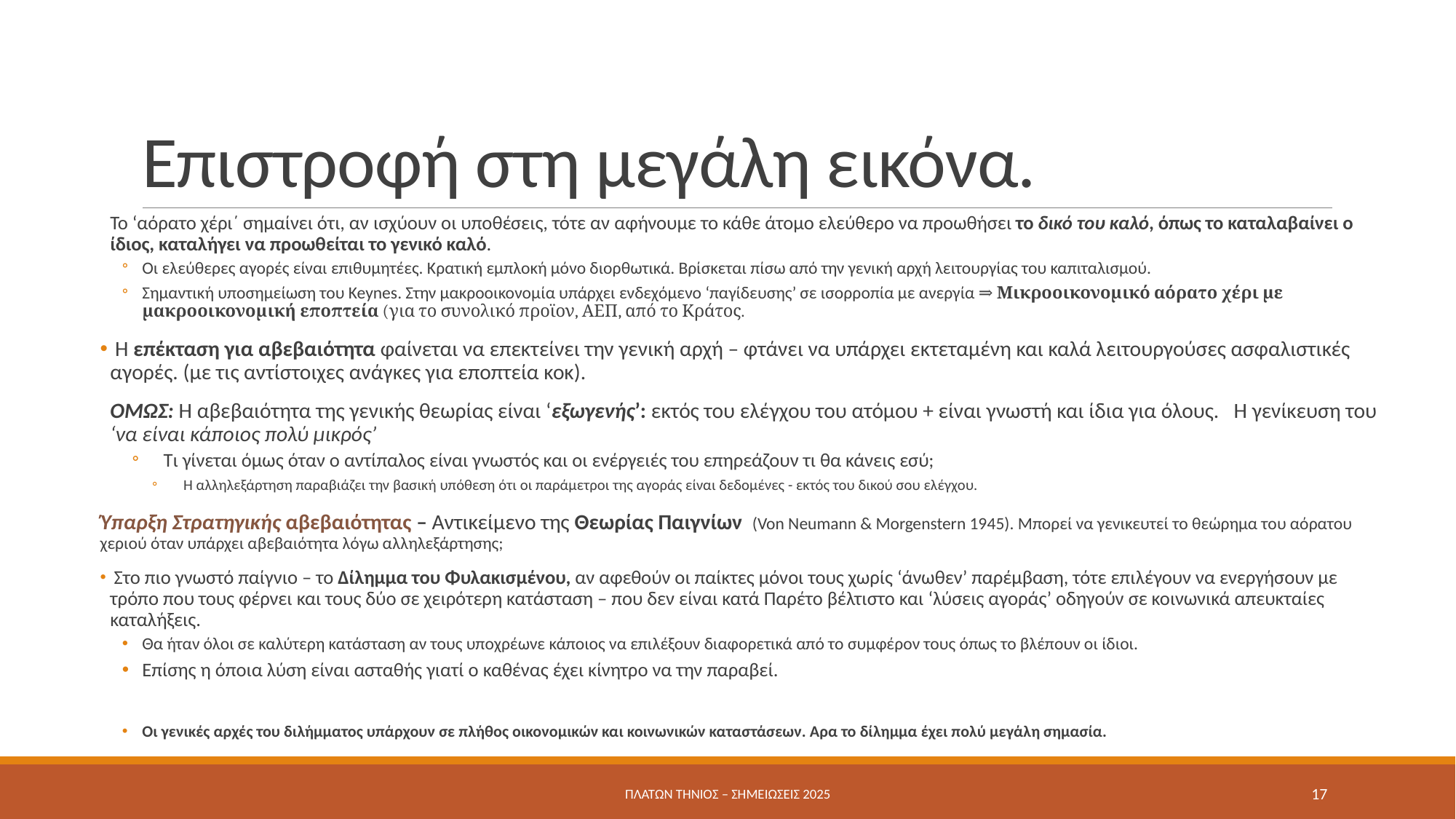

# Επιστροφή στη μεγάλη εικόνα.
Το ‘αόρατο χέρι΄ σημαίνει ότι, αν ισχύουν οι υποθέσεις, τότε αν αφήνουμε το κάθε άτομο ελεύθερο να προωθήσει το δικό του καλό, όπως το καταλαβαίνει ο ίδιος, καταλήγει να προωθείται το γενικό καλό.
Οι ελεύθερες αγορές είναι επιθυμητέες. Κρατική εμπλοκή μόνο διορθωτικά. Βρίσκεται πίσω από την γενική αρχή λειτουργίας του καπιταλισμού.
Σημαντική υποσημείωση του Keynes. Στην μακροοικονομία υπάρχει ενδεχόμενο ‘παγίδευσης’ σε ισορροπία με ανεργία ⇒ Μικροοικονομικό αόρατο χέρι με μακροοικονομική εποπτεία (για το συνολικό προϊον, ΑΕΠ, από το Κράτος.
 Η επέκταση για αβεβαιότητα φαίνεται να επεκτείνει την γενική αρχή – φτάνει να υπάρχει εκτεταμένη και καλά λειτουργούσες ασφαλιστικές αγορές. (με τις αντίστοιχες ανάγκες για εποπτεία κοκ).
ΌΜΩΣ: Η αβεβαιότητα της γενικής θεωρίας είναι ‘εξωγενής’: εκτός του ελέγχου του ατόμου + είναι γνωστή και ίδια για όλους.   Η γενίκευση του ‘να είναι κάποιος πολύ μικρός’
Τι γίνεται όμως όταν ο αντίπαλος είναι γνωστός και οι ενέργειές του επηρεάζουν τι θα κάνεις εσύ;
Η αλληλεξάρτηση παραβιάζει την βασική υπόθεση ότι οι παράμετροι της αγοράς είναι δεδομένες - εκτός του δικού σου ελέγχου.
Ύπαρξη Στρατηγικής αβεβαιότητας – Αντικείμενο της Θεωρίας Παιγνίων  (Von Neumann & Morgenstern 1945). Μπορεί να γενικευτεί το θεώρημα του αόρατου χεριού όταν υπάρχει αβεβαιότητα λόγω αλληλεξάρτησης;
 Στο πιο γνωστό παίγνιο – το Δίλημμα του Φυλακισμένου, αν αφεθούν οι παίκτες μόνοι τους χωρίς ‘άνωθεν’ παρέμβαση, τότε επιλέγουν να ενεργήσουν με τρόπο που τους φέρνει και τους δύο σε χειρότερη κατάσταση – που δεν είναι κατά Παρέτο βέλτιστο και ‘λύσεις αγοράς’ οδηγούν σε κοινωνικά απευκταίες καταλήξεις.
Θα ήταν όλοι σε καλύτερη κατάσταση αν τους υποχρέωνε κάποιος να επιλέξουν διαφορετικά από το συμφέρον τους όπως το βλέπουν οι ίδιοι.
Επίσης η όποια λύση είναι ασταθής γιατί ο καθένας έχει κίνητρο να την παραβεί.

Οι γενικές αρχές του διλήμματος υπάρχουν σε πλήθος οικονομικών και κοινωνικών καταστάσεων. Αρα το δίλημμα έχει πολύ μεγάλη σημασία.
Πλάτων Τήνιος – σημειώσεις 2025
17